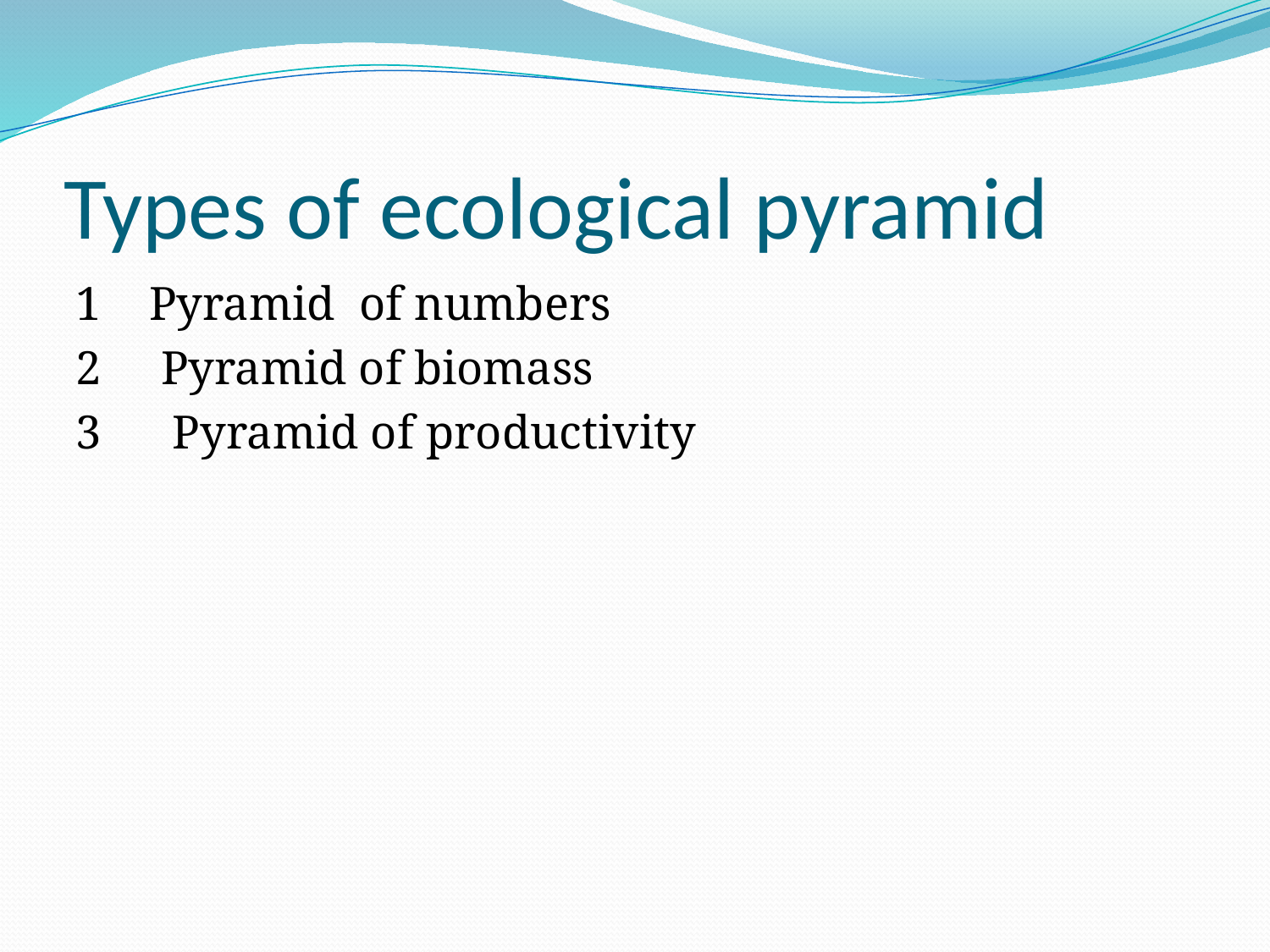

# Types of ecological pyramid
1    Pyramid  of numbers
2     Pyramid of biomass
3      Pyramid of productivity